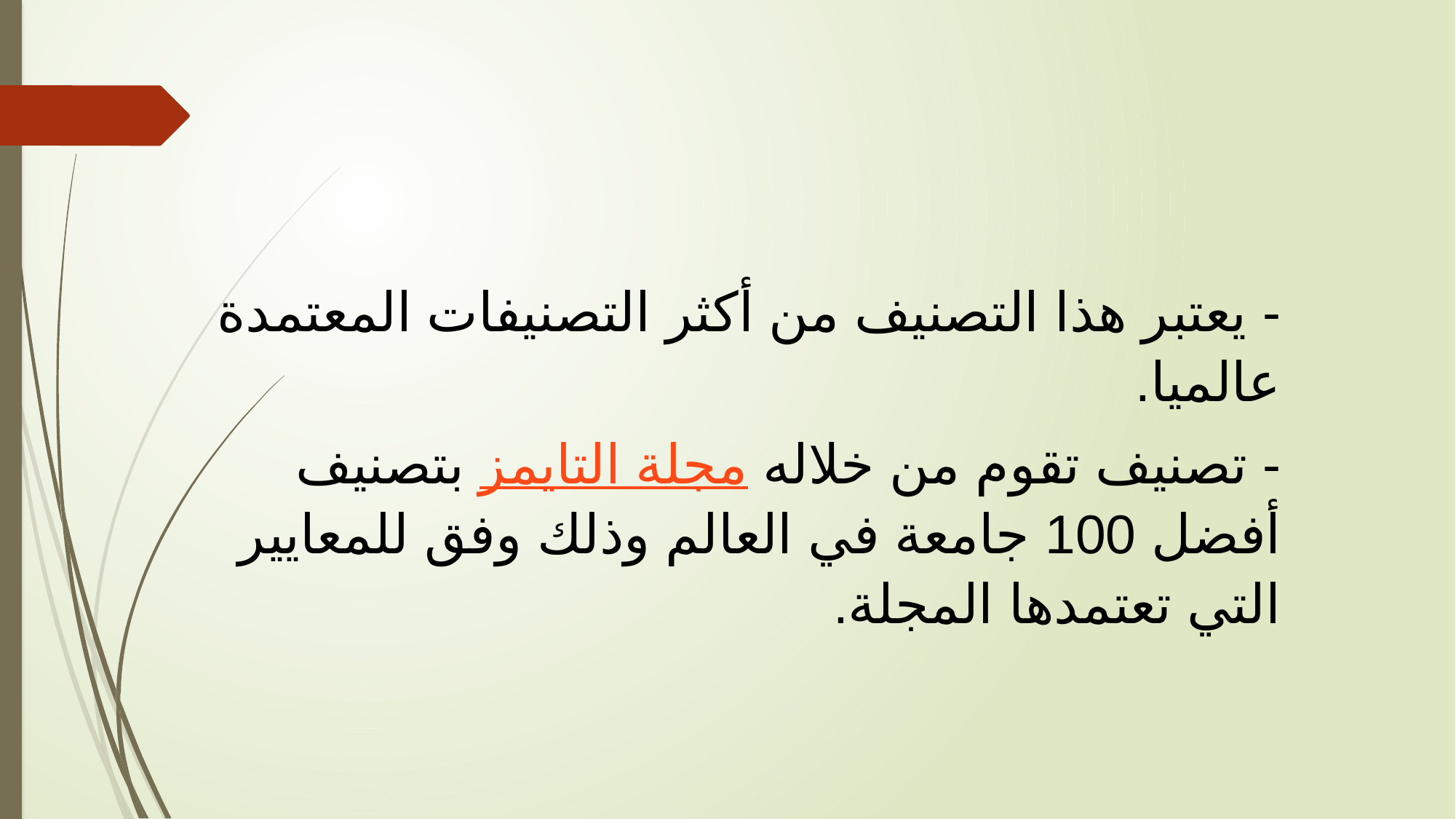

- يعتبر هذا التصنيف من أكثر التصنيفات المعتمدة عالميا.
- تصنيف تقوم من خلاله مجلة التايمز بتصنيف أفضل 100 جامعة في العالم وذلك وفق للمعايير التي تعتمدها المجلة.